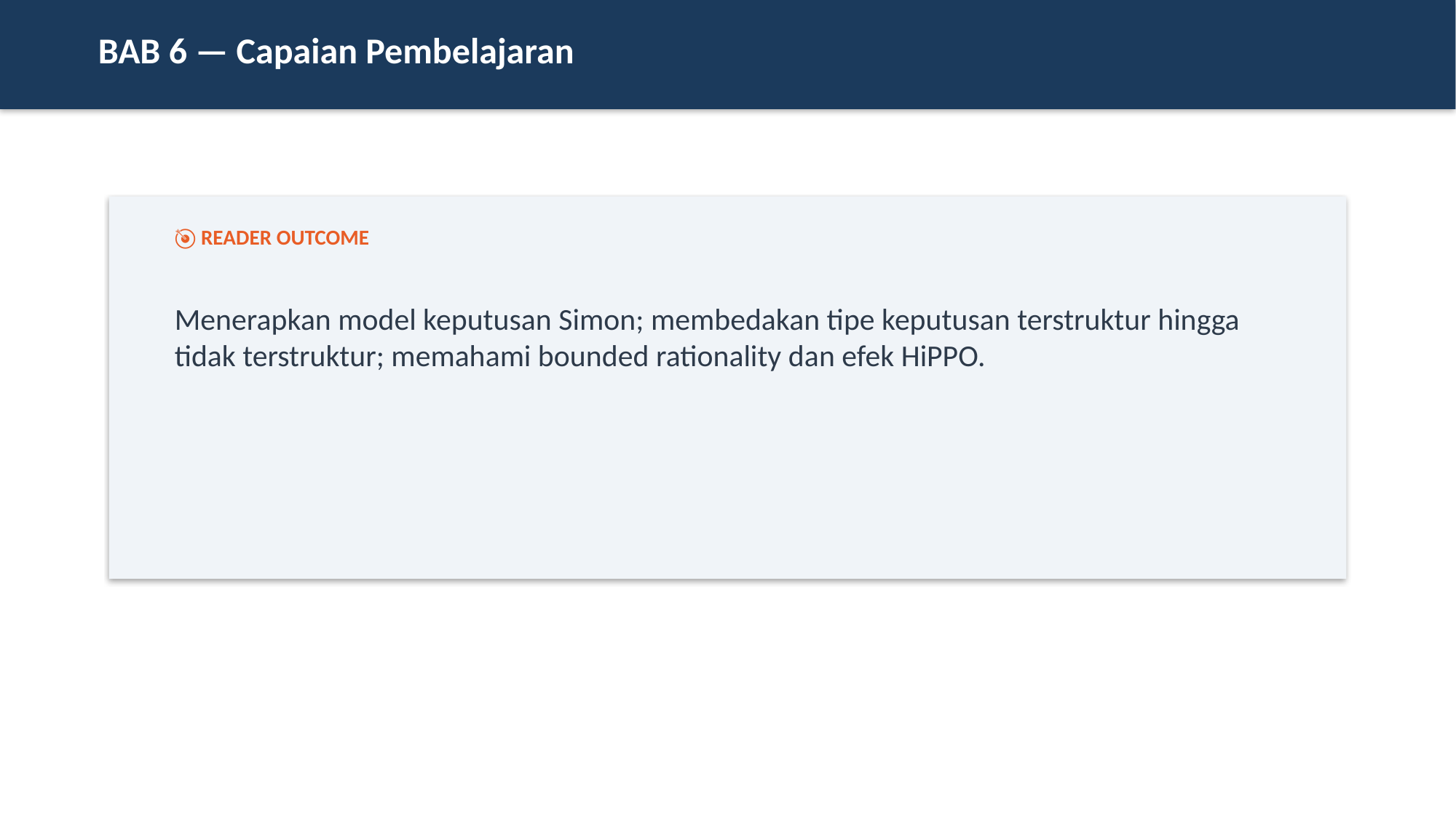

BAB 6 — Capaian Pembelajaran

🎯 READER OUTCOME
Menerapkan model keputusan Simon; membedakan tipe keputusan terstruktur hingga tidak terstruktur; memahami bounded rationality dan efek HiPPO.